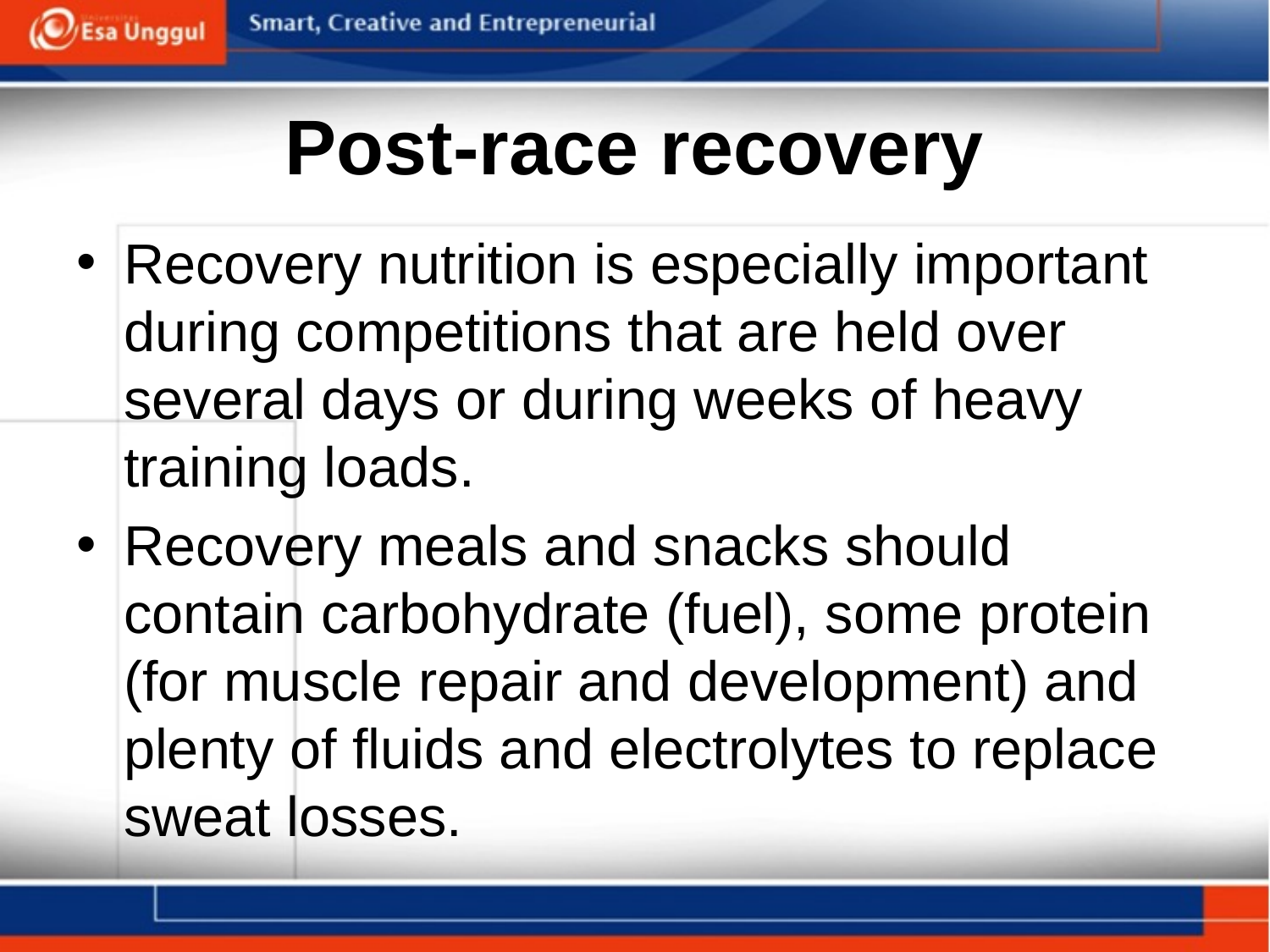

# Post-race recovery
Recovery nutrition is especially important during competitions that are held over several days or during weeks of heavy training loads.
Recovery meals and snacks should contain carbohydrate (fuel), some protein (for muscle repair and development) and plenty of fluids and electrolytes to replace sweat losses.